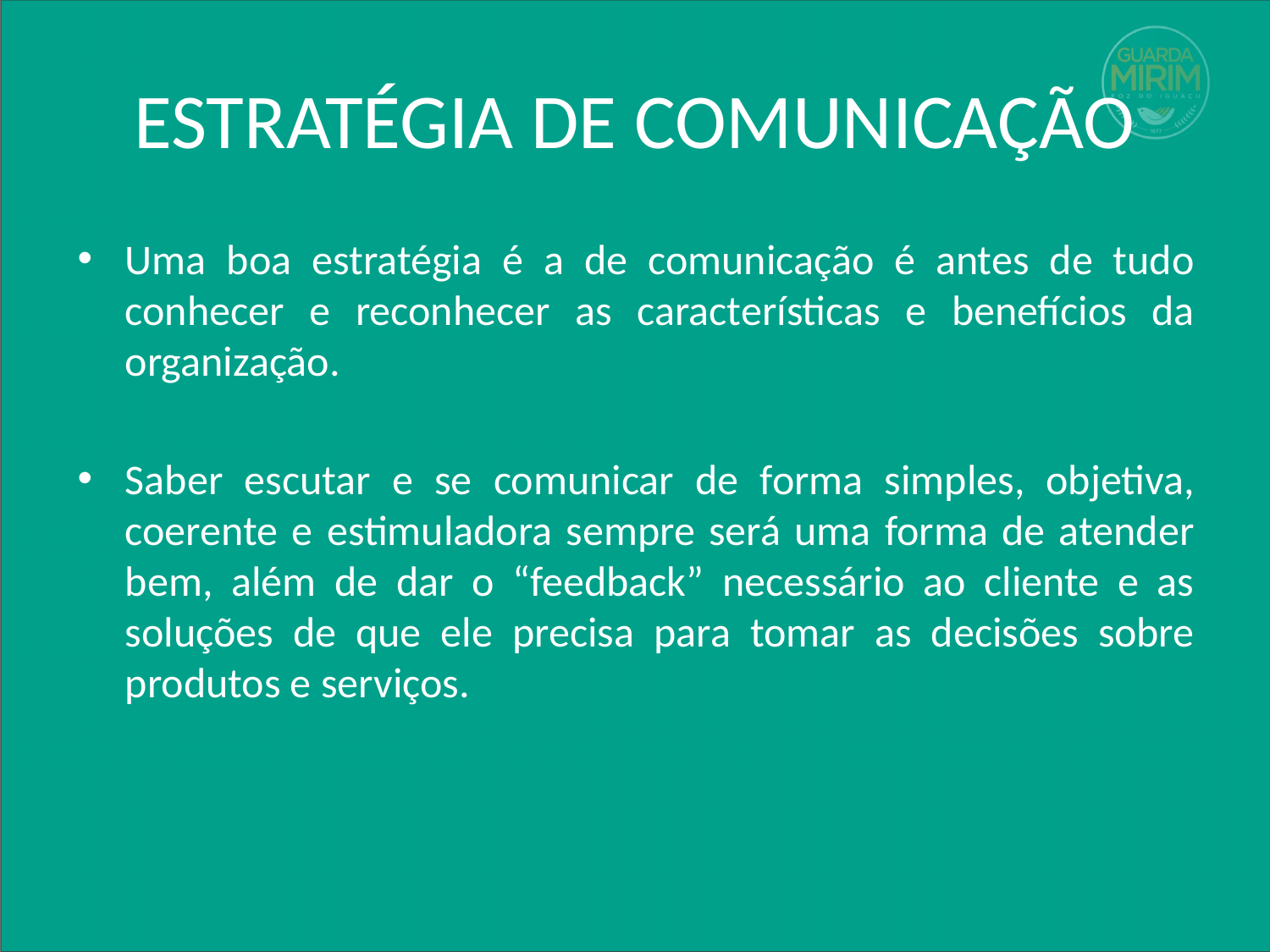

# ESTRATÉGIA DE COMUNICAÇÃO
Uma boa estratégia é a de comunicação é antes de tudo conhecer e reconhecer as características e benefícios da organização.

Saber escutar e se comunicar de forma simples, objetiva, coerente e estimuladora sempre será uma forma de atender bem, além de dar o “feedback” necessário ao cliente e as soluções de que ele precisa para tomar as decisões sobre produtos e serviços.